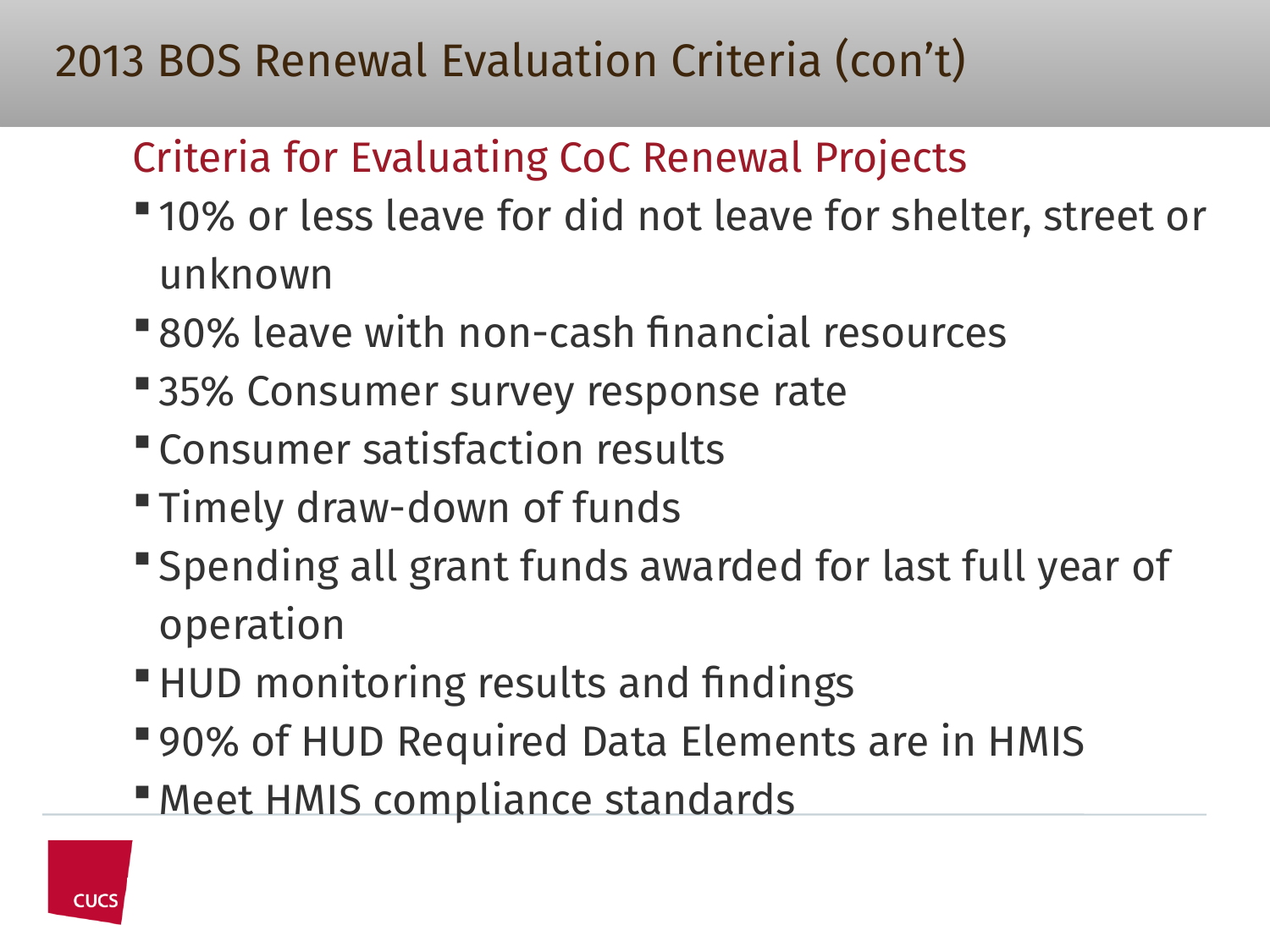

# 2013 BOS Renewal Evaluation Criteria (con’t)
Criteria for Evaluating CoC Renewal Projects
10% or less leave for did not leave for shelter, street or unknown
80% leave with non-cash financial resources
35% Consumer survey response rate
Consumer satisfaction results
Timely draw-down of funds
Spending all grant funds awarded for last full year of operation
HUD monitoring results and findings
90% of HUD Required Data Elements are in HMIS
Meet HMIS compliance standards